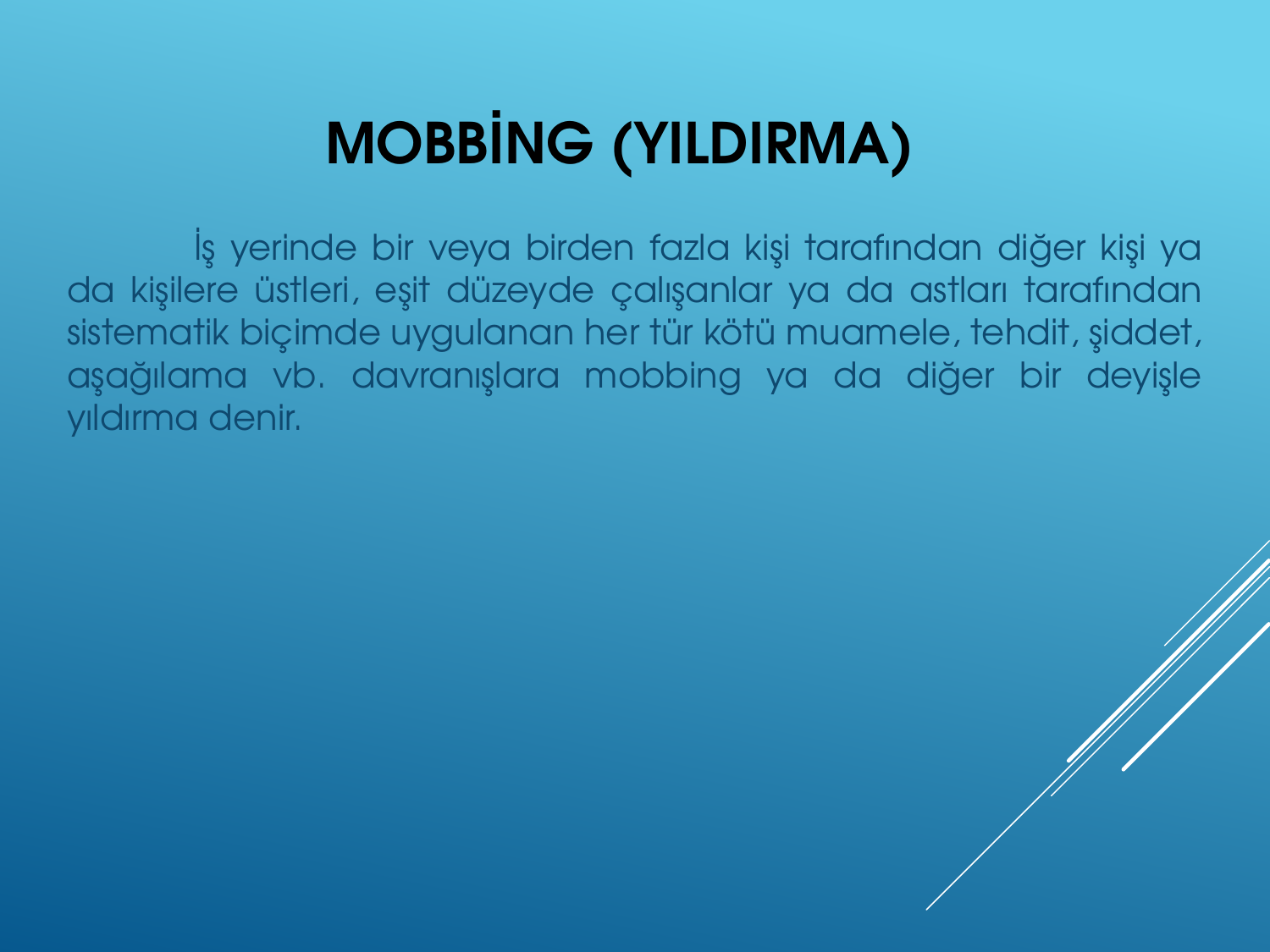

İş yerinde bir veya birden fazla kişi tarafından diğer kişi ya da kişilere üstleri, eşit düzeyde çalışanlar ya da astları tarafından sistematik biçimde uygulanan her tür kötü muamele, tehdit, şiddet, aşağılama vb. davranışlara mobbing ya da diğer bir deyişle yıldırma denir.
# MOBBİNG (Yıldırma)